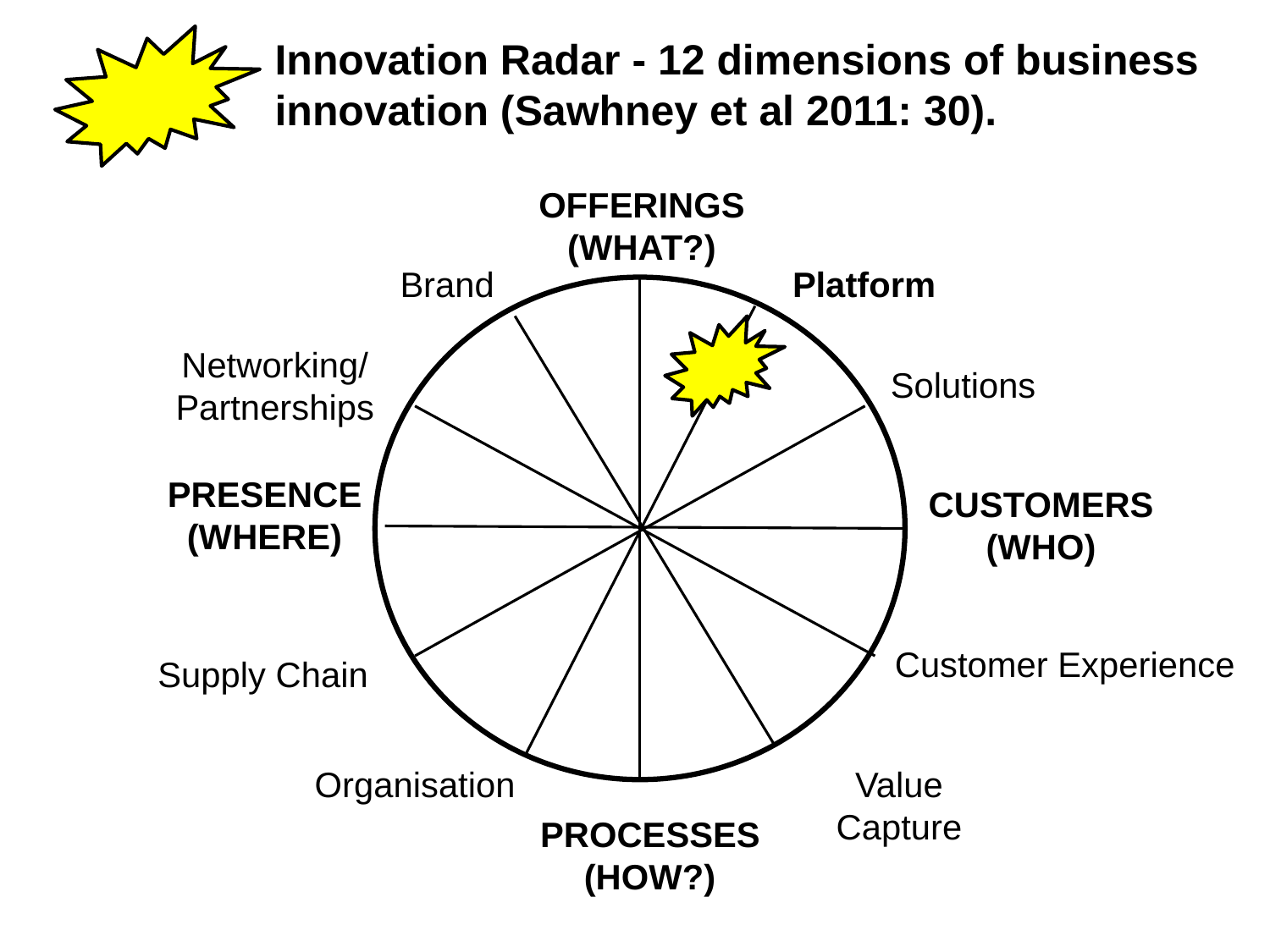

Innovation Radar - 12 dimensions of business innovation (Sawhney et al 2011: 30).

OFFERINGS
(WHAT?)
Brand
Platform

Networking/
Partnerships
Solutions
PRESENCE
(WHERE)
CUSTOMERS
(WHO)
Customer Experience
Supply Chain
Organisation
Value Capture
PROCESSES
(HOW?)